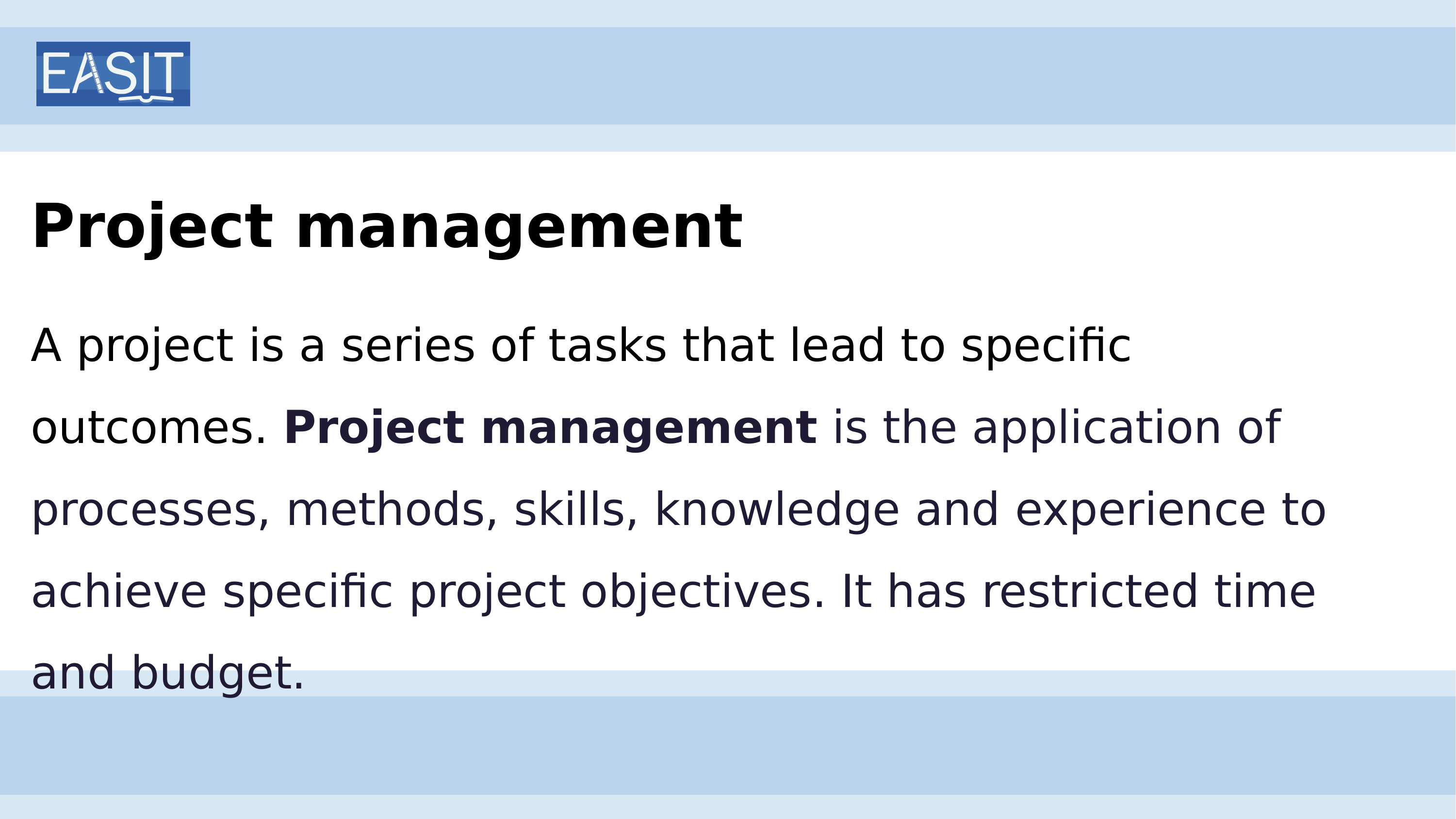

# Project management
A project is a series of tasks that lead to specific outcomes. Project management is the application of processes, methods, skills, knowledge and experience to achieve specific project objectives. It has restricted time and budget.